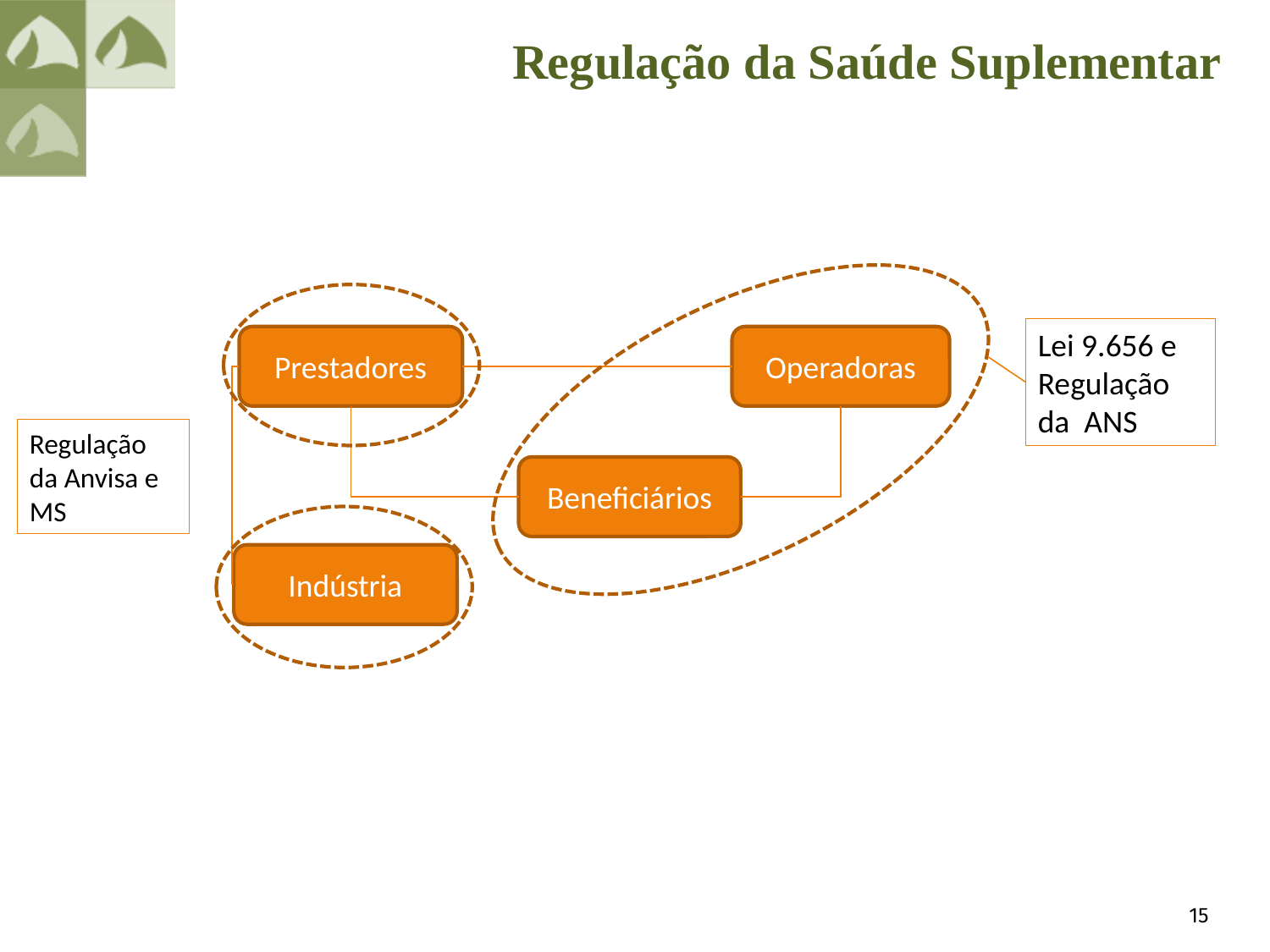

Regulação da Saúde Suplementar

Lei 9.656 e Regulação da  ANS
Operadoras
Prestadores
Regulação da Anvisa e MS
Beneficiários

Indústria
15